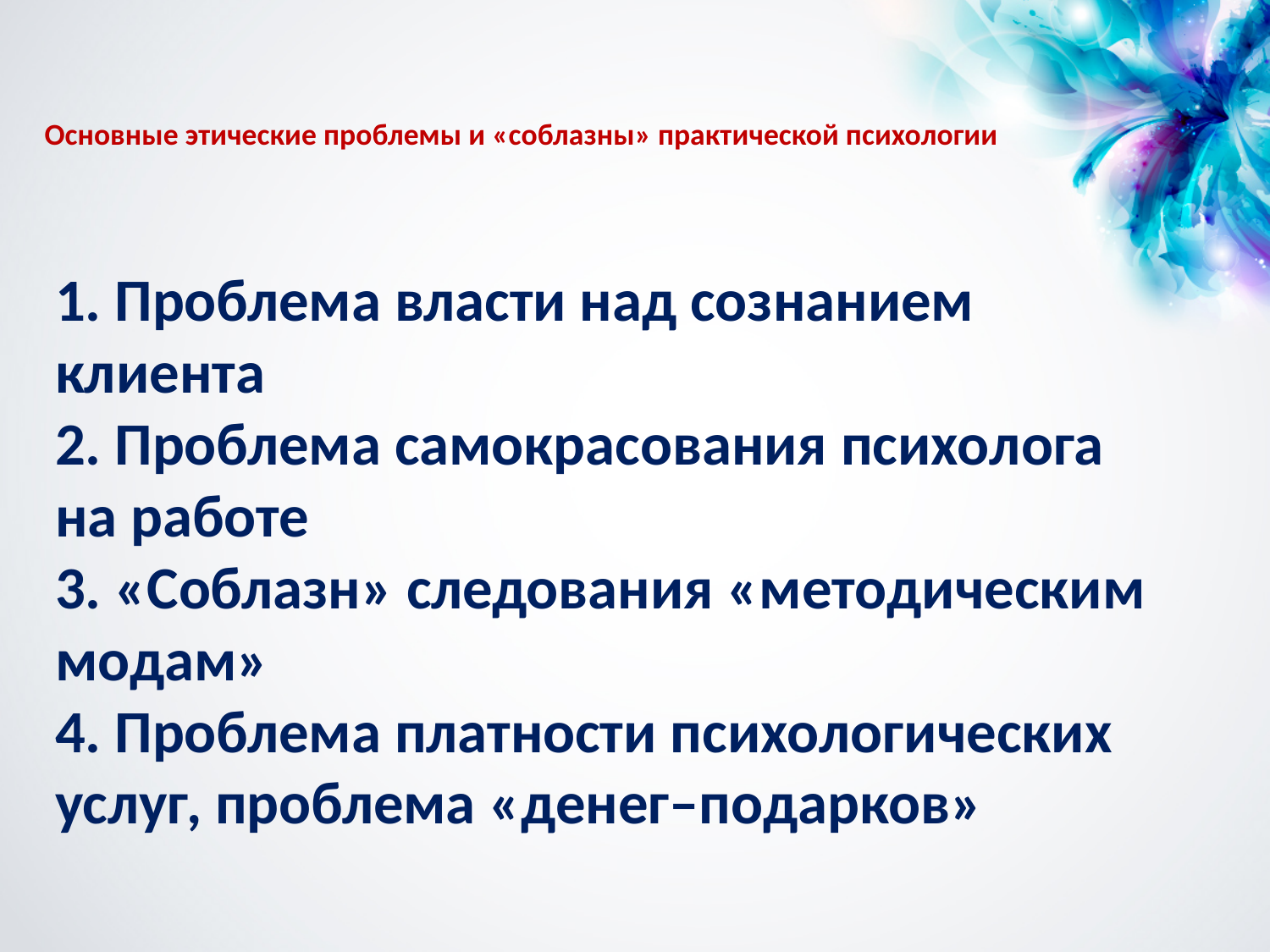

# Основные этические проблемы и «соблазны» практической психологии
1. Проблема власти над сознанием клиента
2. Проблема самокрасования психолога на работе
3. «Соблазн» следования «методическим модам»
4. Проблема платности психологических услуг, проблема «денег–подарков»